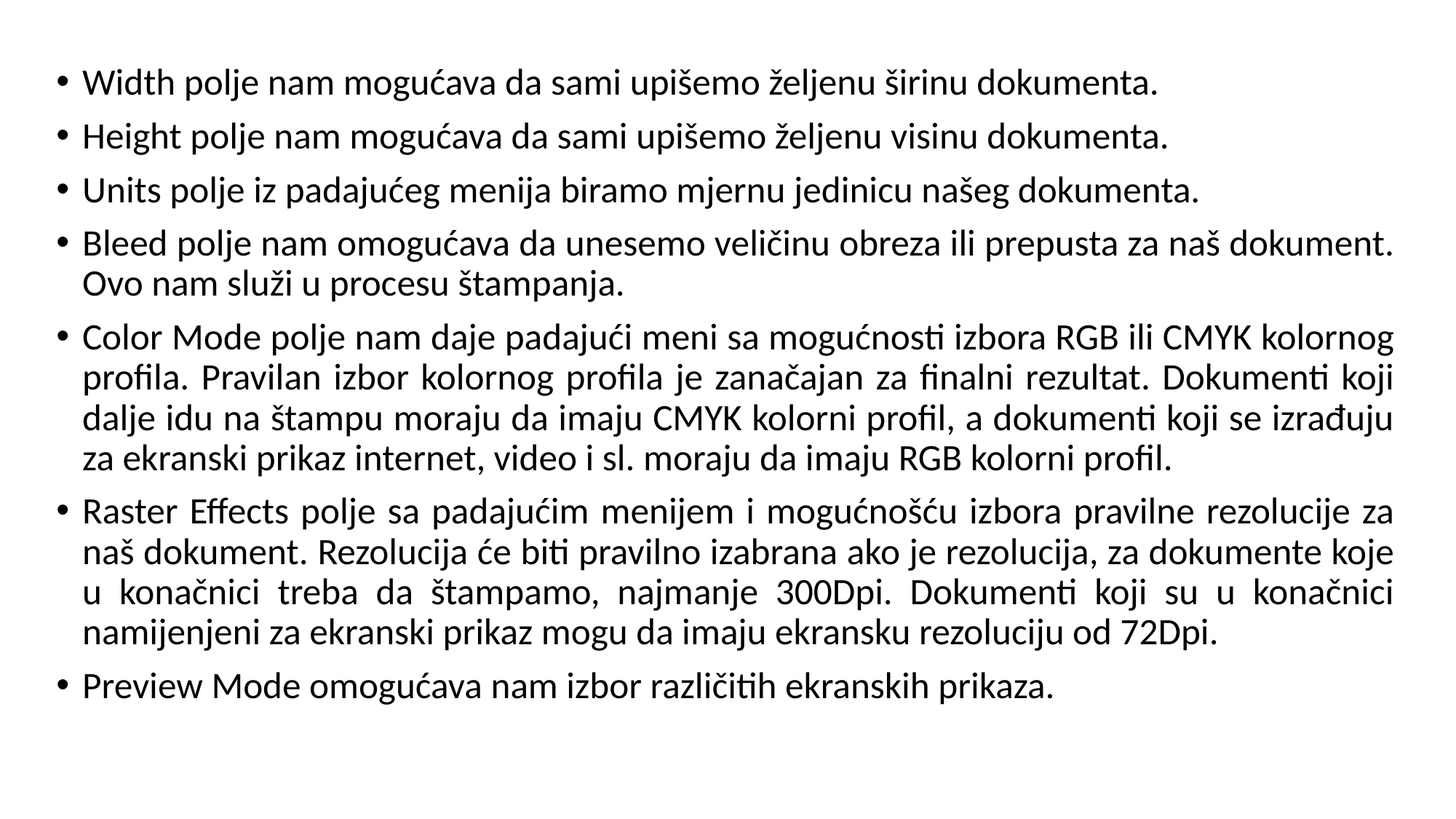

Width polje nam mogućava da sami upišemo željenu širinu dokumenta.
Height polje nam mogućava da sami upišemo željenu visinu dokumenta.
Units polje iz padajućeg menija biramo mjernu jedinicu našeg dokumenta.
Bleed polje nam omogućava da unesemo veličinu obreza ili prepusta za naš dokument. Ovo nam služi u procesu štampanja.
Color Mode polje nam daje padajući meni sa mogućnosti izbora RGB ili CMYK kolornog profila. Pravilan izbor kolornog profila je zanačajan za finalni rezultat. Dokumenti koji dalje idu na štampu moraju da imaju CMYK kolorni profil, a dokumenti koji se izrađuju za ekranski prikaz internet, video i sl. moraju da imaju RGB kolorni profil.
Raster Effects polje sa padajućim menijem i mogućnošću izbora pravilne rezolucije za naš dokument. Rezolucija će biti pravilno izabrana ako je rezolucija, za dokumente koje u konačnici treba da štampamo, najmanje 300Dpi. Dokumenti koji su u konačnici namijenjeni za ekranski prikaz mogu da imaju ekransku rezoluciju od 72Dpi.
Preview Mode omogućava nam izbor različitih ekranskih prikaza.